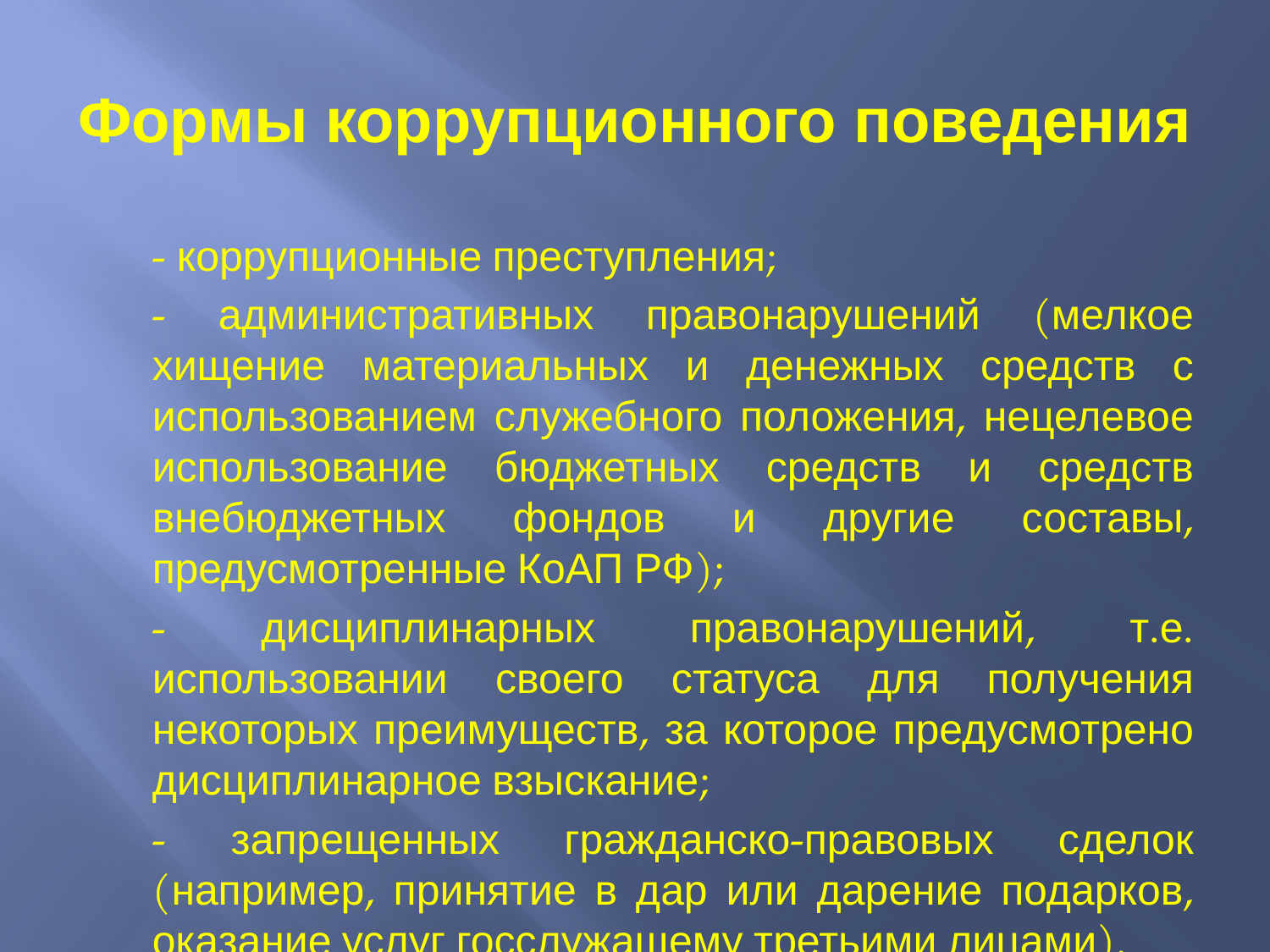

# Формы коррупционного поведения
	- коррупционные преступления;
	- административных правонарушений (мелкое хищение материальных и денежных средств с использованием служебного положения, нецелевое использование бюджетных средств и средств внебюджетных фондов и другие составы, предусмотренные КоАП РФ);
	- дисциплинарных правонарушений, т.е. использовании своего статуса для получения некоторых преимуществ, за которое предусмотрено дисциплинарное взыскание;
	- запрещенных гражданско-правовых сделок (например, принятие в дар или дарение подарков, оказание услуг госслужащему третьими лицами).